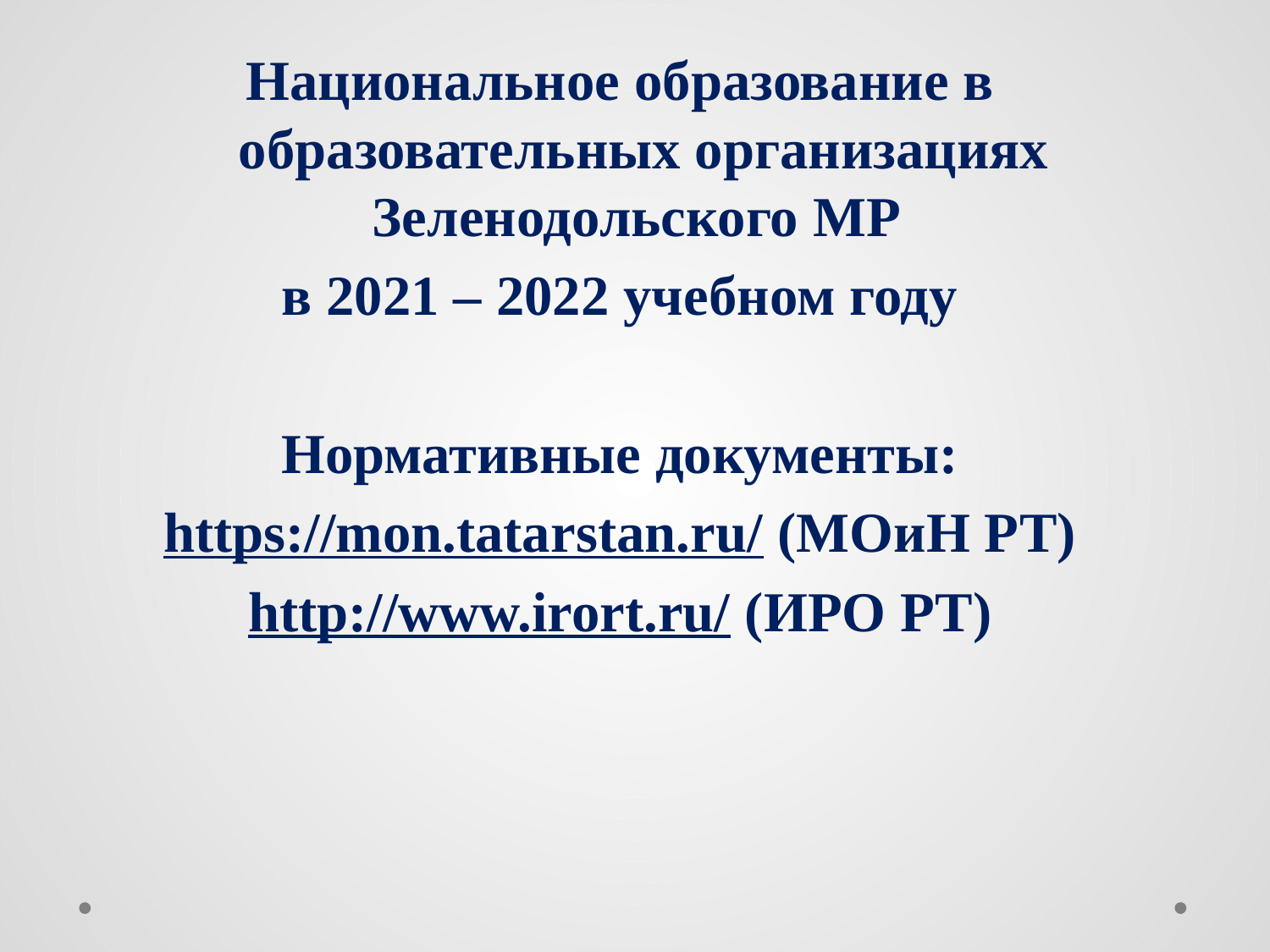

Национальное образование в образовательных организациях Зеленодольского МР
в 2021 – 2022 учебном году

Нормативные документы:
https://mon.tatarstan.ru/ (МОиН РТ)
http://www.irort.ru/ (ИРО РТ)